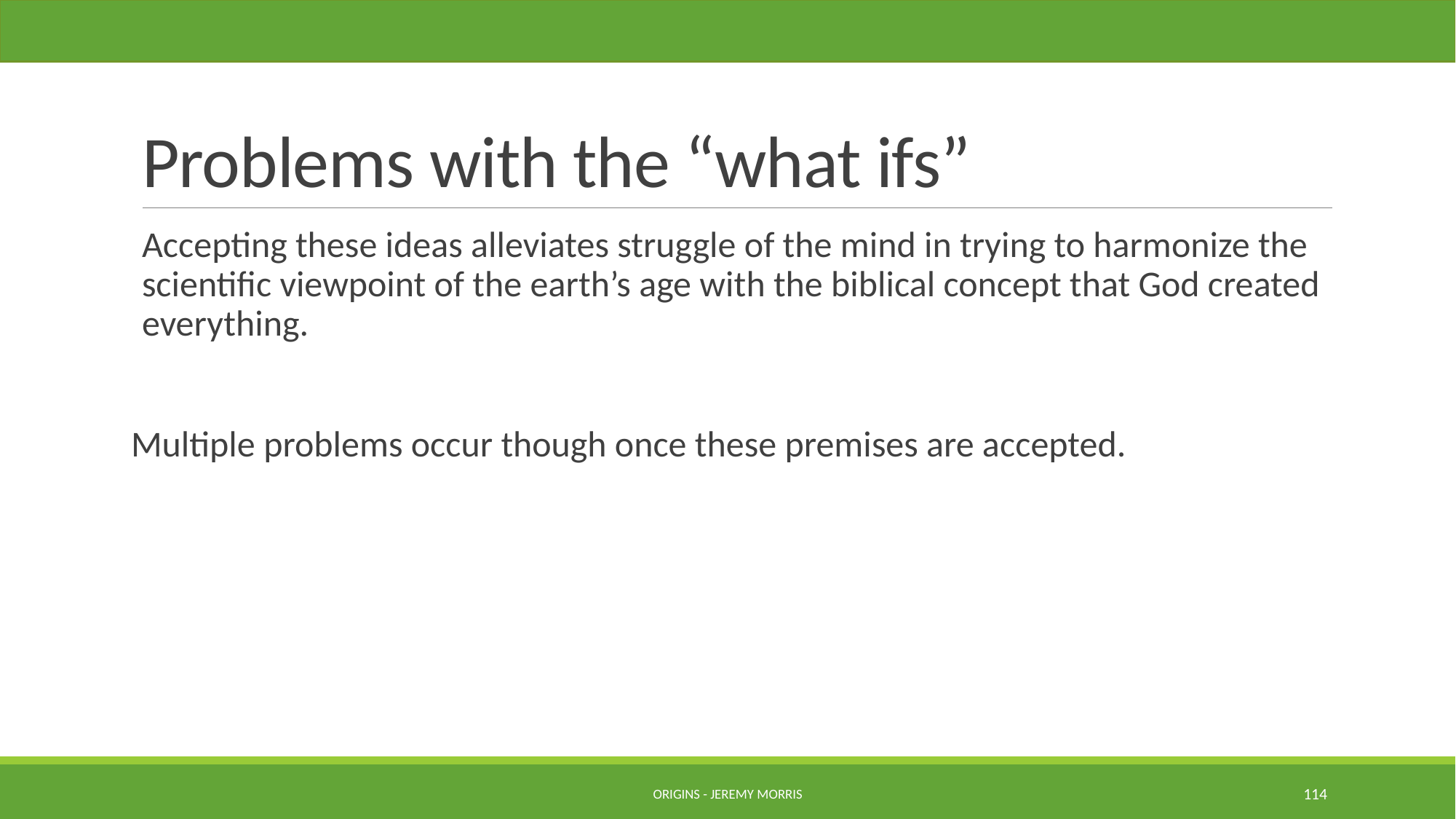

# Problems with the “what ifs”
Accepting these ideas alleviates struggle of the mind in trying to harmonize the scientific viewpoint of the earth’s age with the biblical concept that God created everything.

Multiple problems occur though once these premises are accepted.
Origins - Jeremy Morris
114